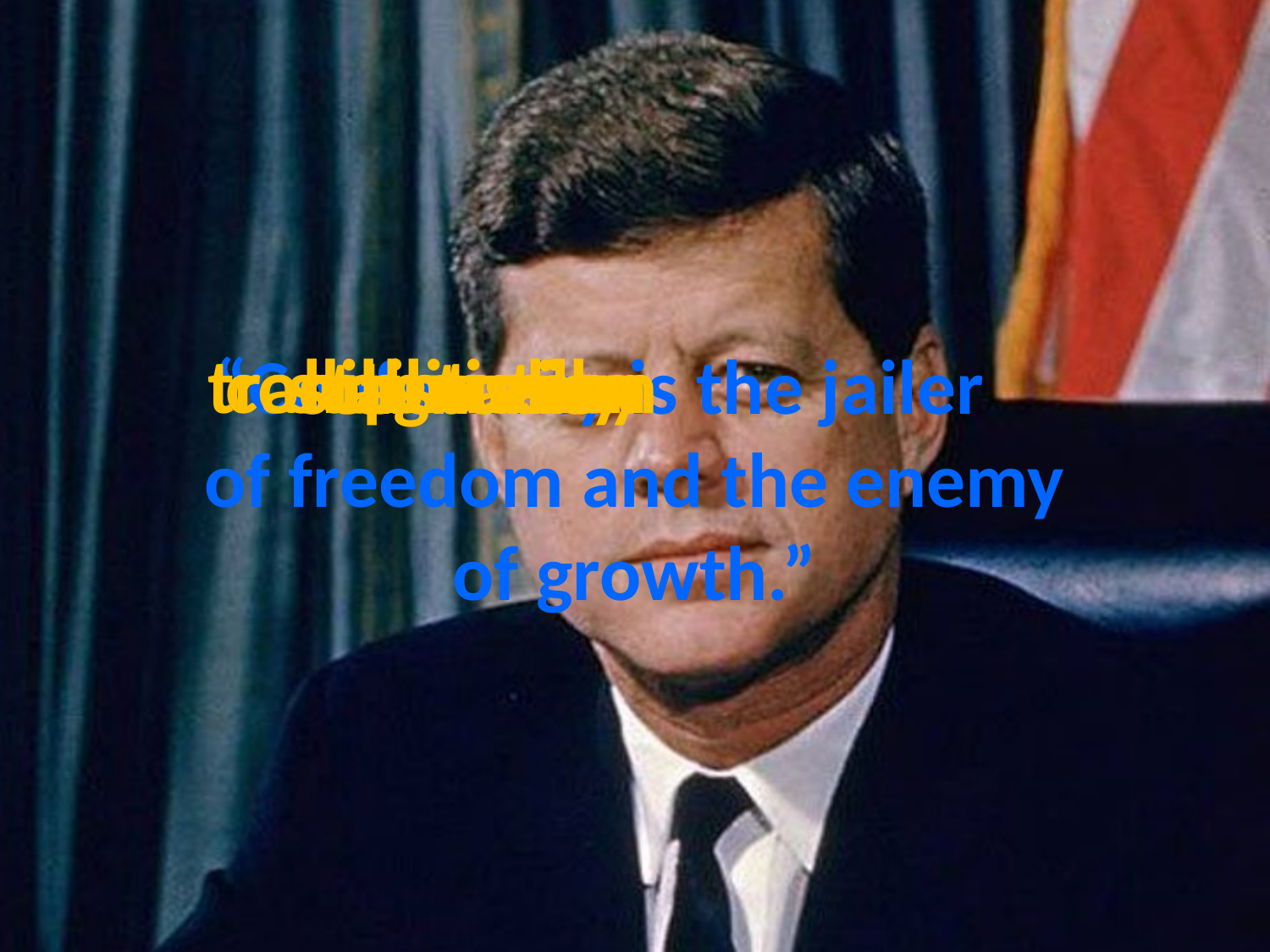

# “Conformity is the jailer     of freedom and the enemy of growth.”
complacency
submission
traditionalism
stagnation
habitually
customs